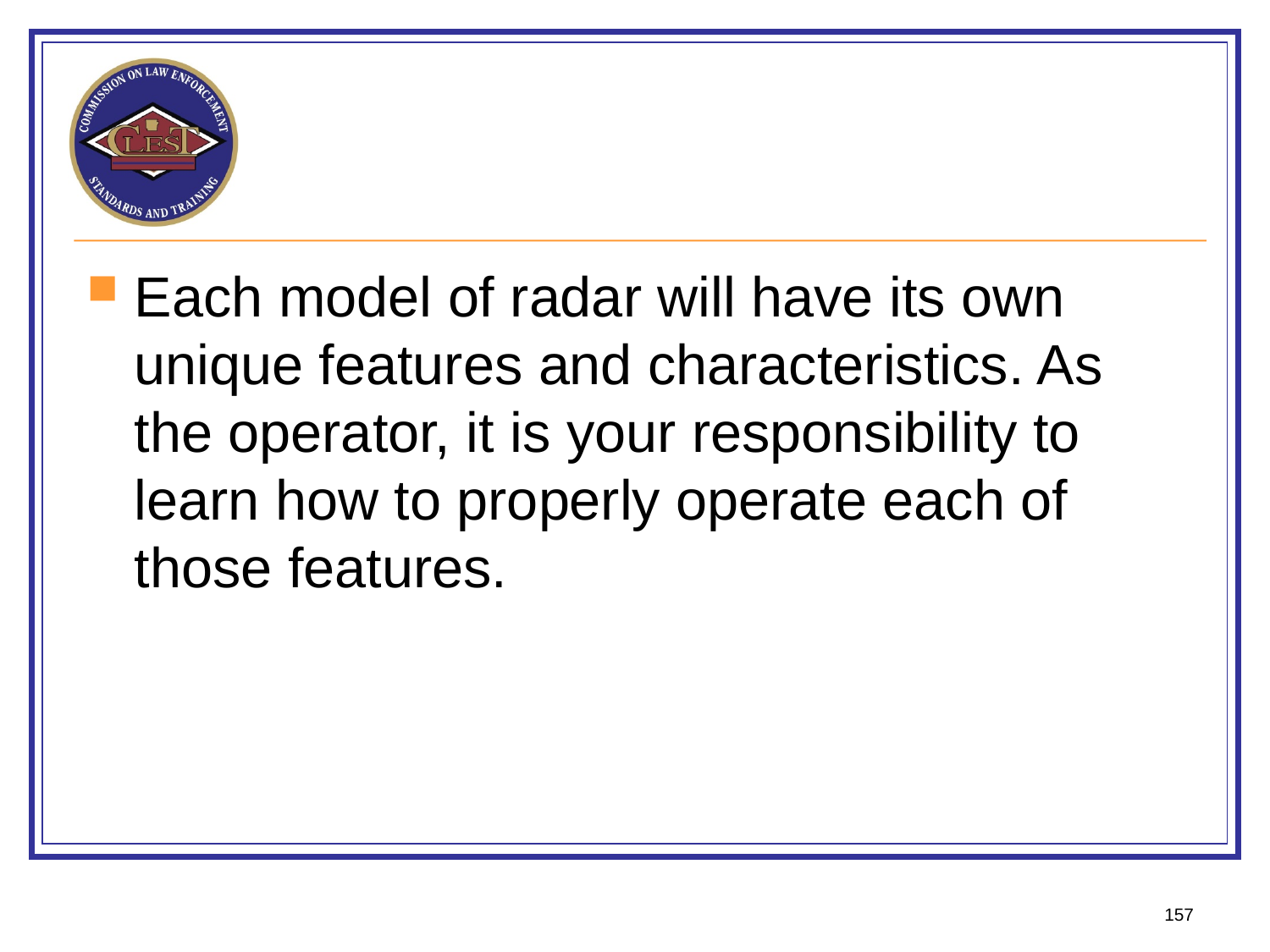

#
Each model of radar will have its own unique features and characteristics. As the operator, it is your responsibility to learn how to properly operate each of those features.

157